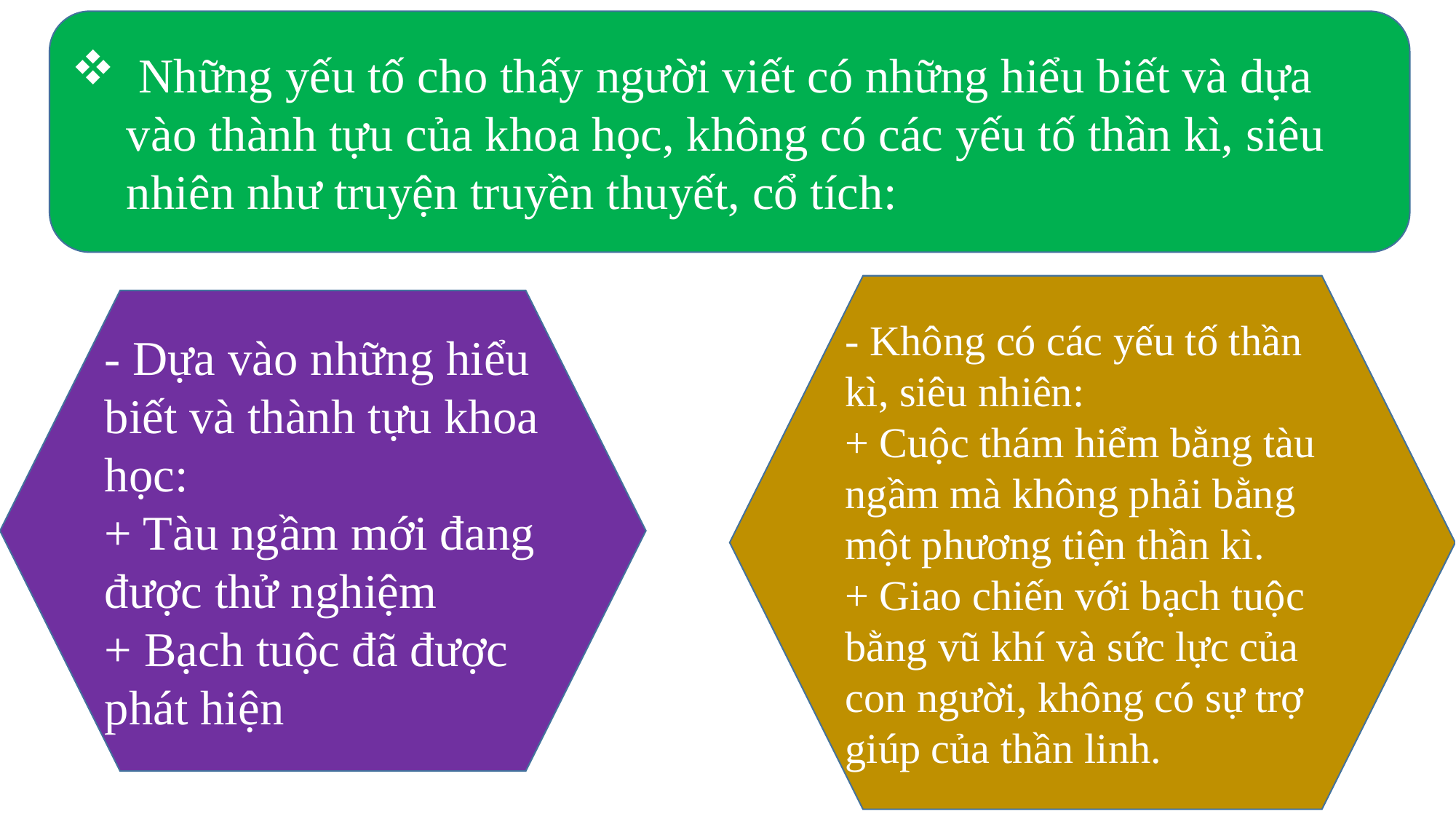

Những yếu tố cho thấy người viết có những hiểu biết và dựa vào thành tựu của khoa học, không có các yếu tố thần kì, siêu nhiên như truyện truyền thuyết, cổ tích:
- Không có các yếu tố thần kì, siêu nhiên:
+ Cuộc thám hiểm bằng tàu ngầm mà không phải bằng một phương tiện thần kì.
+ Giao chiến với bạch tuộc bằng vũ khí và sức lực của con người, không có sự trợ giúp của thần linh.
- Dựa vào những hiểu biết và thành tựu khoa học:
+ Tàu ngầm mới đang được thử nghiệm
+ Bạch tuộc đã được phát hiện